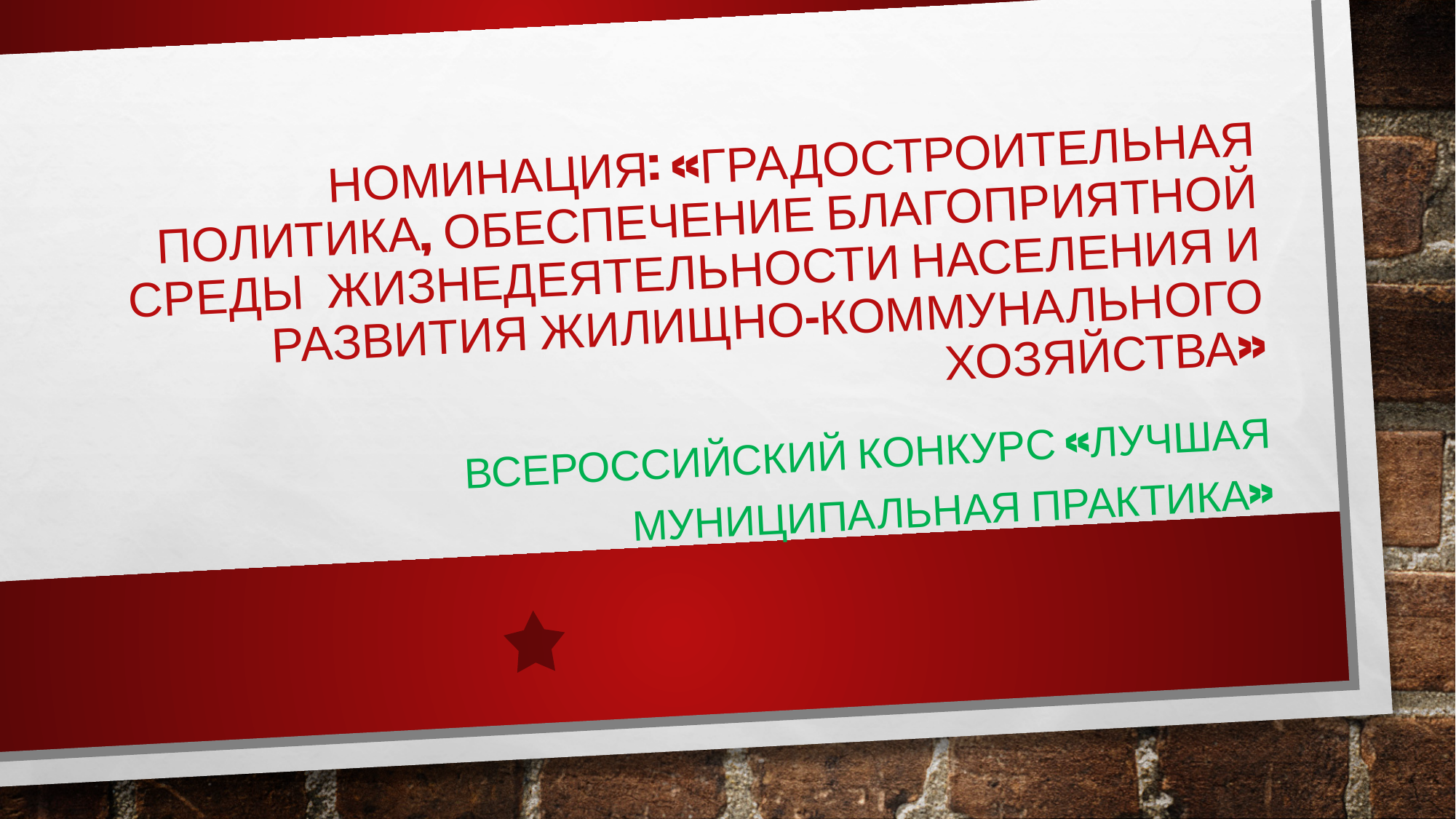

# номинация: «Градостроительная политика, обеспечение благоприятной среды  жизнедеятельности населения и развития жилищно-коммунального хозяйства»
Всероссийский конкурс «Лучшая муниципальная практика»